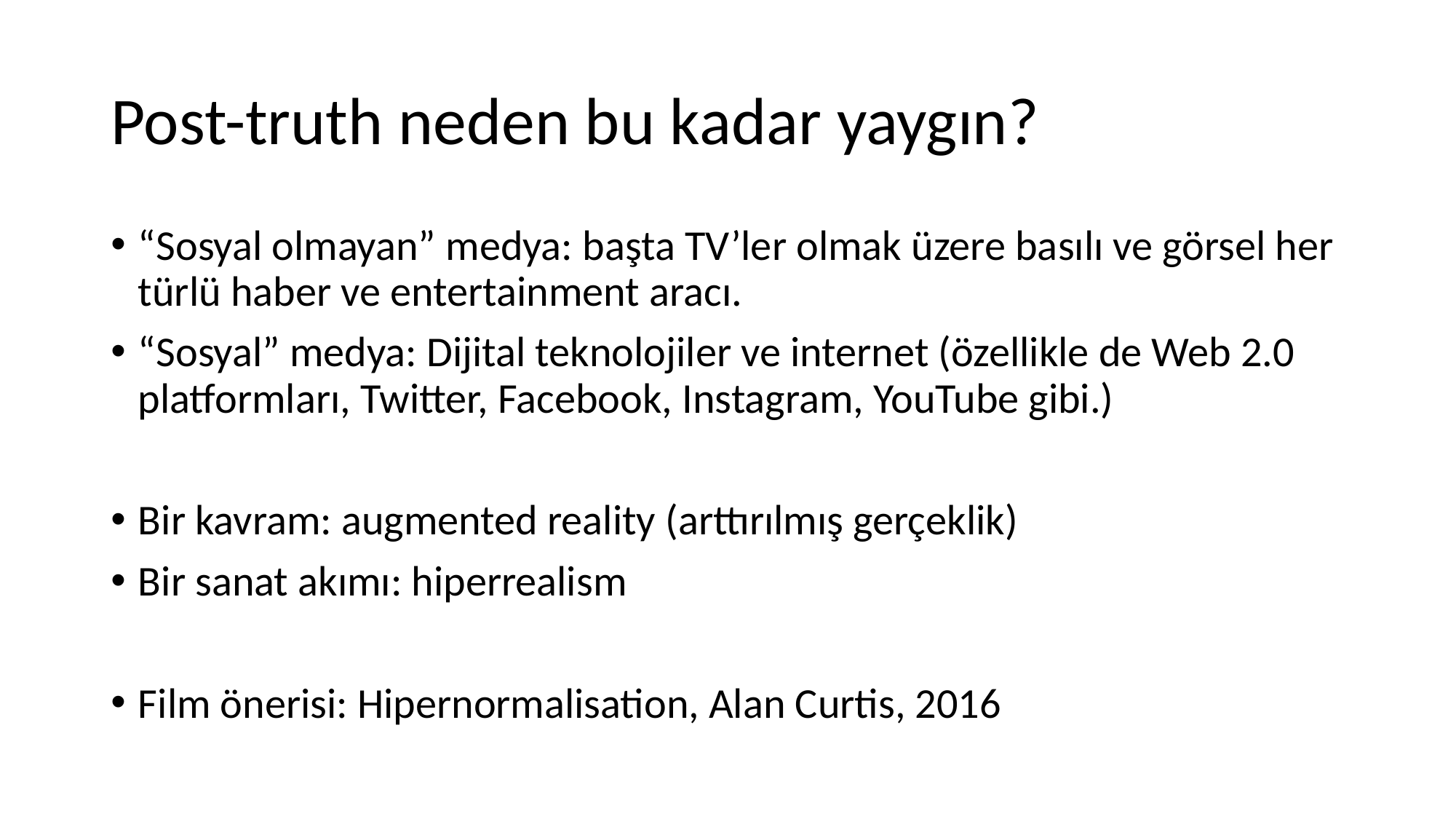

# Post-truth neden bu kadar yaygın?
“Sosyal olmayan” medya: başta TV’ler olmak üzere basılı ve görsel her türlü haber ve entertainment aracı.
“Sosyal” medya: Dijital teknolojiler ve internet (özellikle de Web 2.0 platformları, Twitter, Facebook, Instagram, YouTube gibi.)

Bir kavram: augmented reality (arttırılmış gerçeklik)
Bir sanat akımı: hiperrealism

Film önerisi: Hipernormalisation, Alan Curtis, 2016